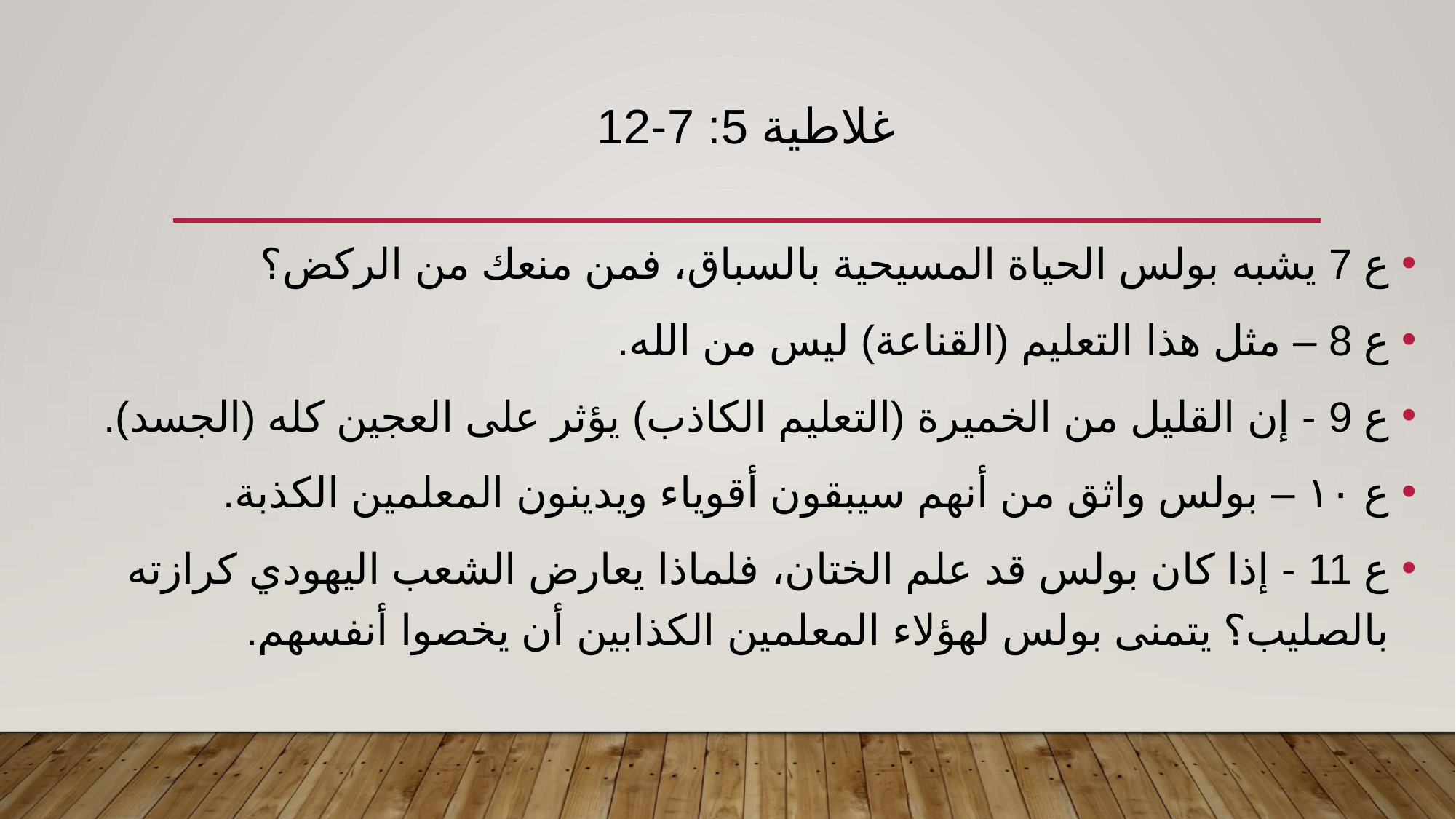

# غلاطية 5: 7-12
ع 7 يشبه بولس الحياة المسيحية بالسباق، فمن منعك من الركض؟
ع 8 – مثل هذا التعليم (القناعة) ليس من الله.
ع 9 - إن القليل من الخميرة (التعليم الكاذب) يؤثر على العجين كله (الجسد).
ع ١٠ – بولس واثق من أنهم سيبقون أقوياء ويدينون المعلمين الكذبة.
ع 11 - إذا كان بولس قد علم الختان، فلماذا يعارض الشعب اليهودي كرازته بالصليب؟ يتمنى بولس لهؤلاء المعلمين الكذابين أن يخصوا أنفسهم.